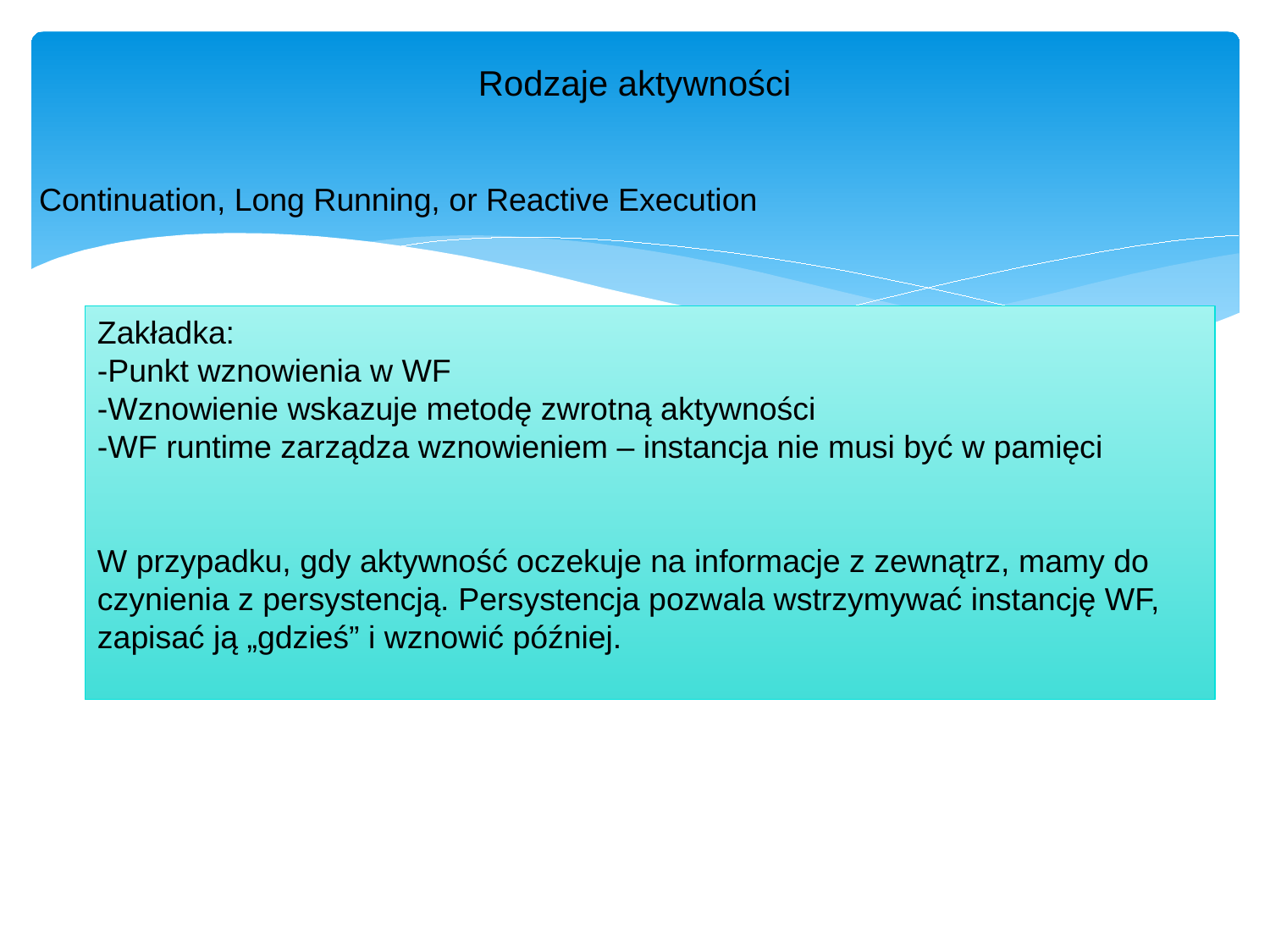

# Rodzaje aktywności
Continuation, Long Running, or Reactive Execution
Zakładka:
-Punkt wznowienia w WF
-Wznowienie wskazuje metodę zwrotną aktywności
-WF runtime zarządza wznowieniem – instancja nie musi być w pamięci

W przypadku, gdy aktywność oczekuje na informacje z zewnątrz, mamy do czynienia z persystencją. Persystencja pozwala wstrzymywać instancję WF, zapisać ją „gdzieś” i wznowić później.